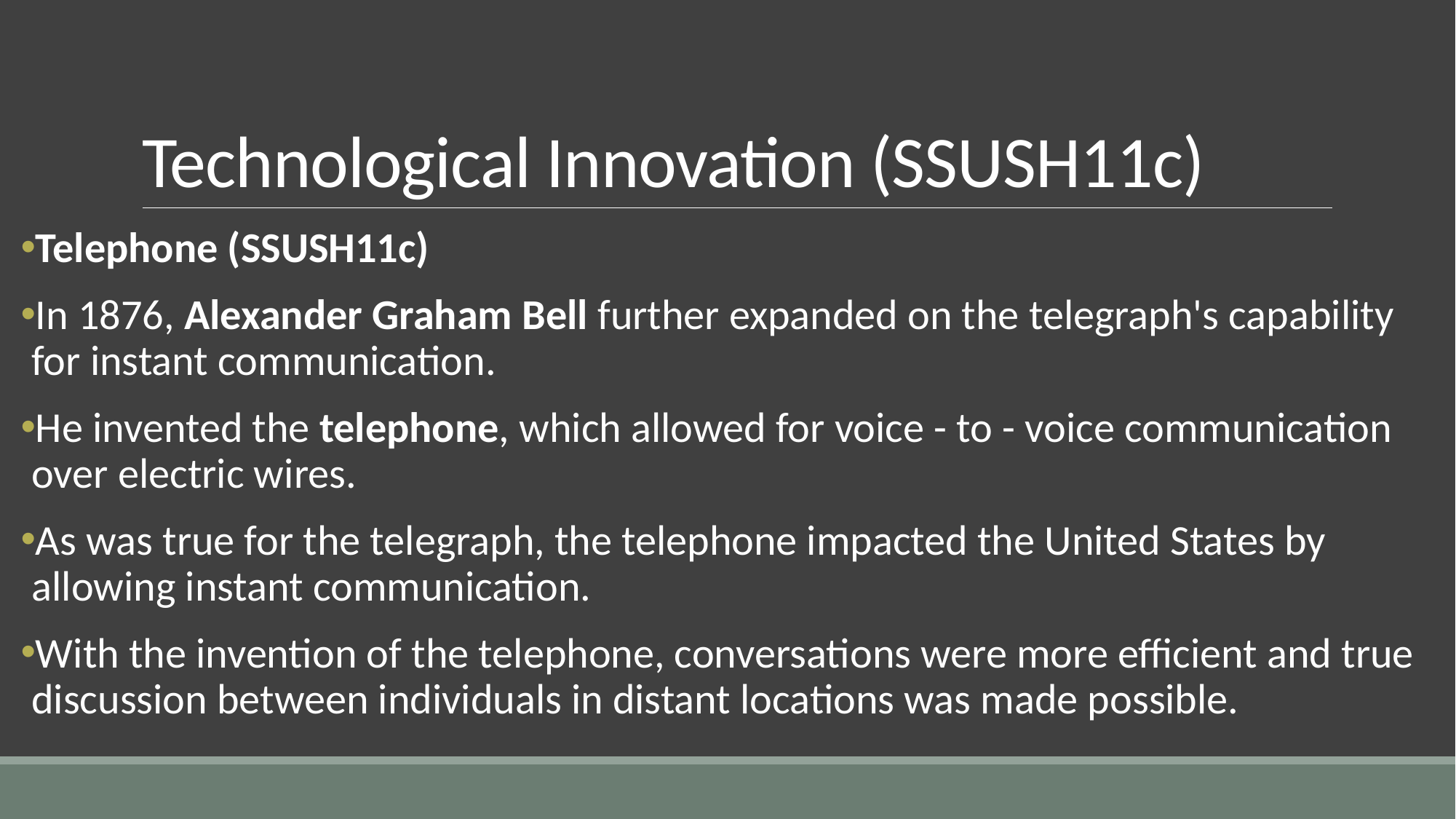

# Technological Innovation (SSUSH11c)
Telephone (SSUSH11c)
In 1876, Alexander Graham Bell further expanded on the telegraph's capability for instant communication.
He invented the telephone, which allowed for voice - to - voice communication over electric wires.
As was true for the telegraph, the telephone impacted the United States by allowing instant communication.
With the invention of the telephone, conversations were more efficient and true discussion between individuals in distant locations was made possible.